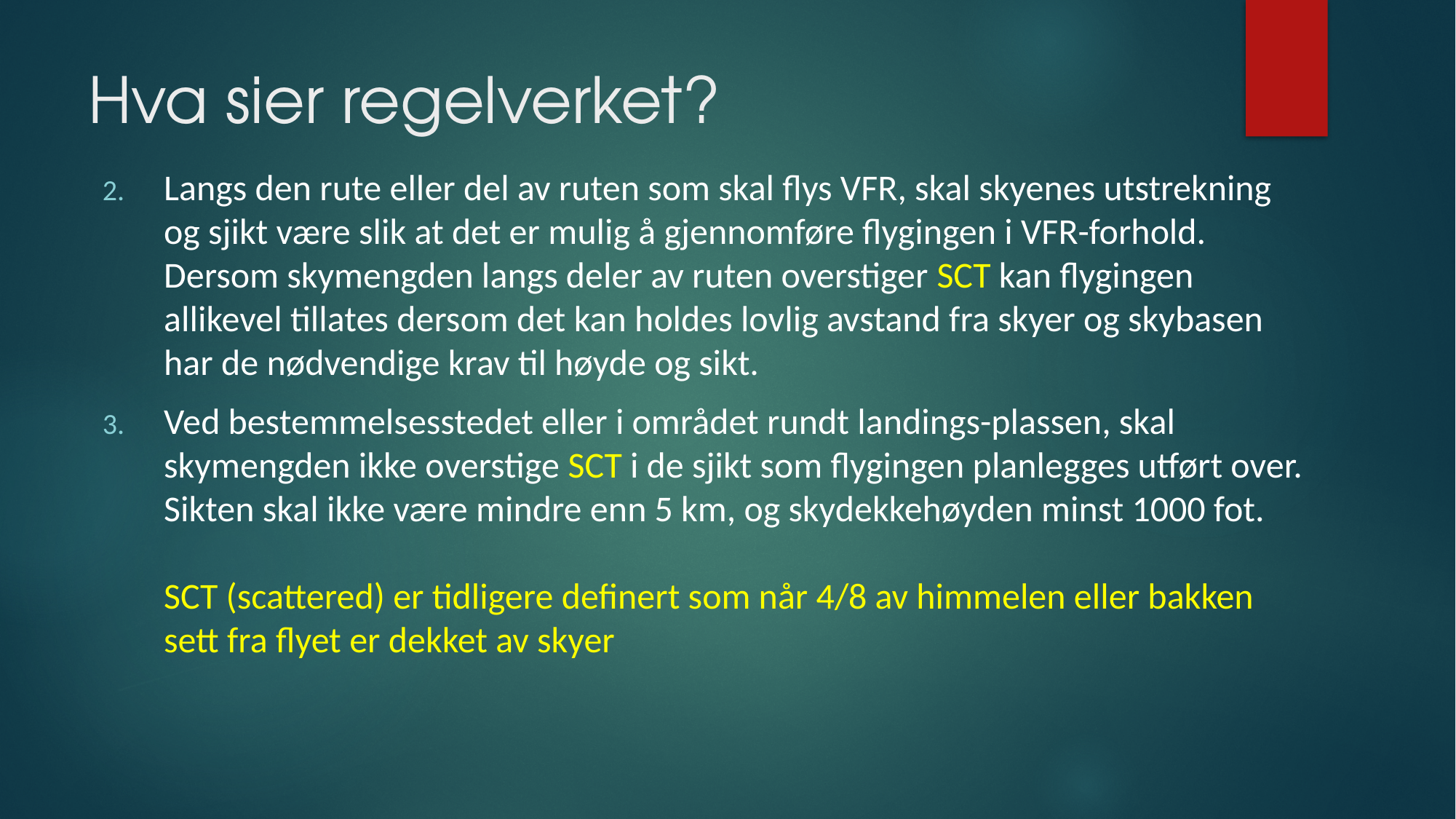

# Hva sier regelverket?
Langs den rute eller del av ruten som skal flys VFR, skal skyenes utstrekning og sjikt være slik at det er mulig å gjennomføre flygingen i VFR-forhold. Dersom skymengden langs deler av ruten overstiger SCT kan flygingen allikevel tillates dersom det kan holdes lovlig avstand fra skyer og skybasen har de nødvendige krav til høyde og sikt.
Ved bestemmelsesstedet eller i området rundt landings-plassen, skal skymengden ikke overstige SCT i de sjikt som flygingen planlegges utført over. Sikten skal ikke være mindre enn 5 km, og skydekkehøyden minst 1000 fot.
SCT (scattered) er tidligere definert som når 4/8 av himmelen eller bakken sett fra flyet er dekket av skyer